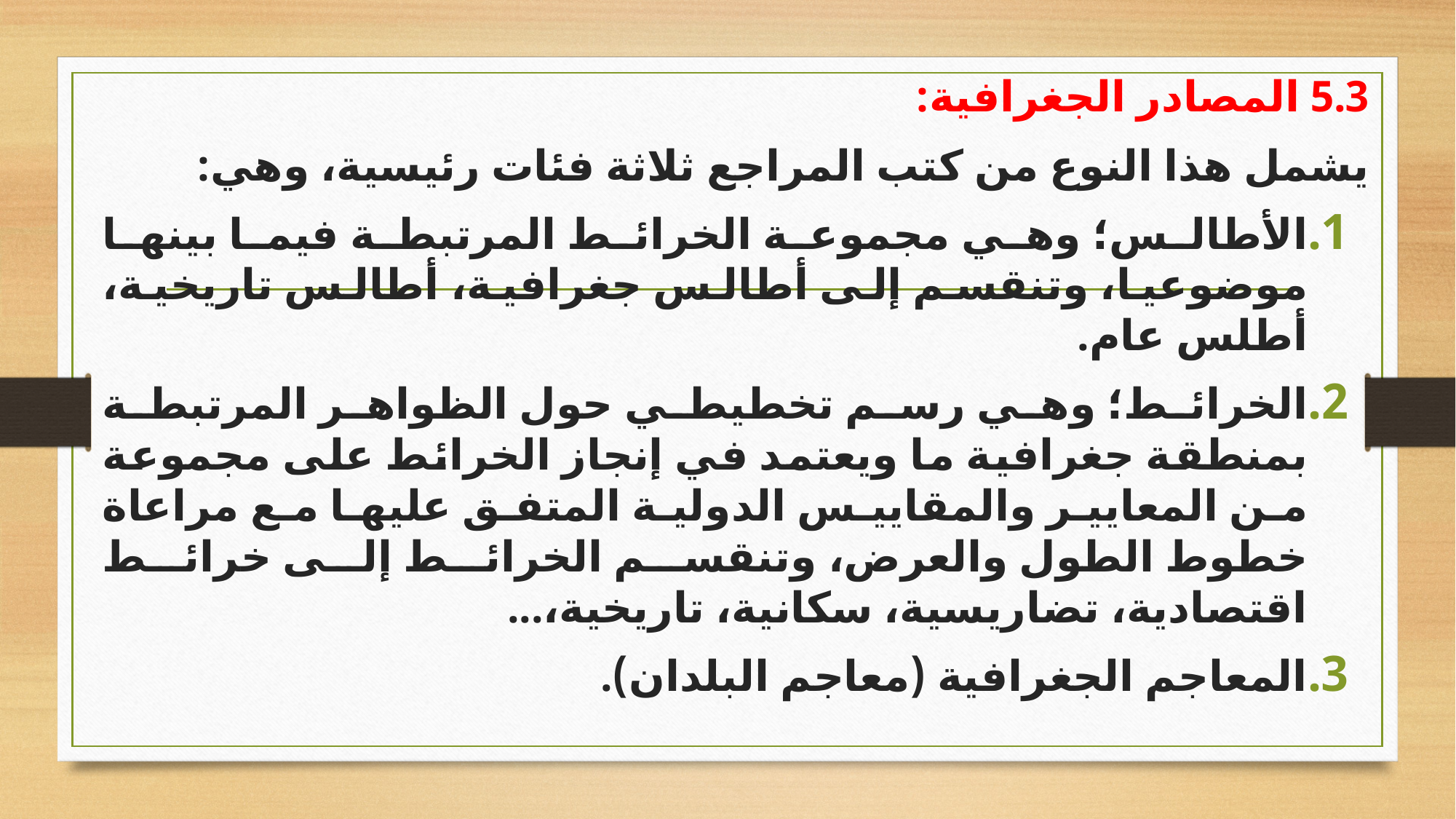

5.3 المصادر الجغرافية:
يشمل هذا النوع من كتب المراجع ثلاثة فئات رئيسية، وهي:
الأطالس؛ وهي مجموعة الخرائط المرتبطة فيما بينها موضوعيا، وتنقسم إلى أطالس جغرافية، أطالس تاريخية، أطلس عام.
الخرائط؛ وهي رسم تخطيطي حول الظواهر المرتبطة بمنطقة جغرافية ما ويعتمد في إنجاز الخرائط على مجموعة من المعايير والمقاييس الدولية المتفق عليها مع مراعاة خطوط الطول والعرض، وتنقسم الخرائط إلى خرائط اقتصادية، تضاريسية، سكانية، تاريخية،...
المعاجم الجغرافية (معاجم البلدان).